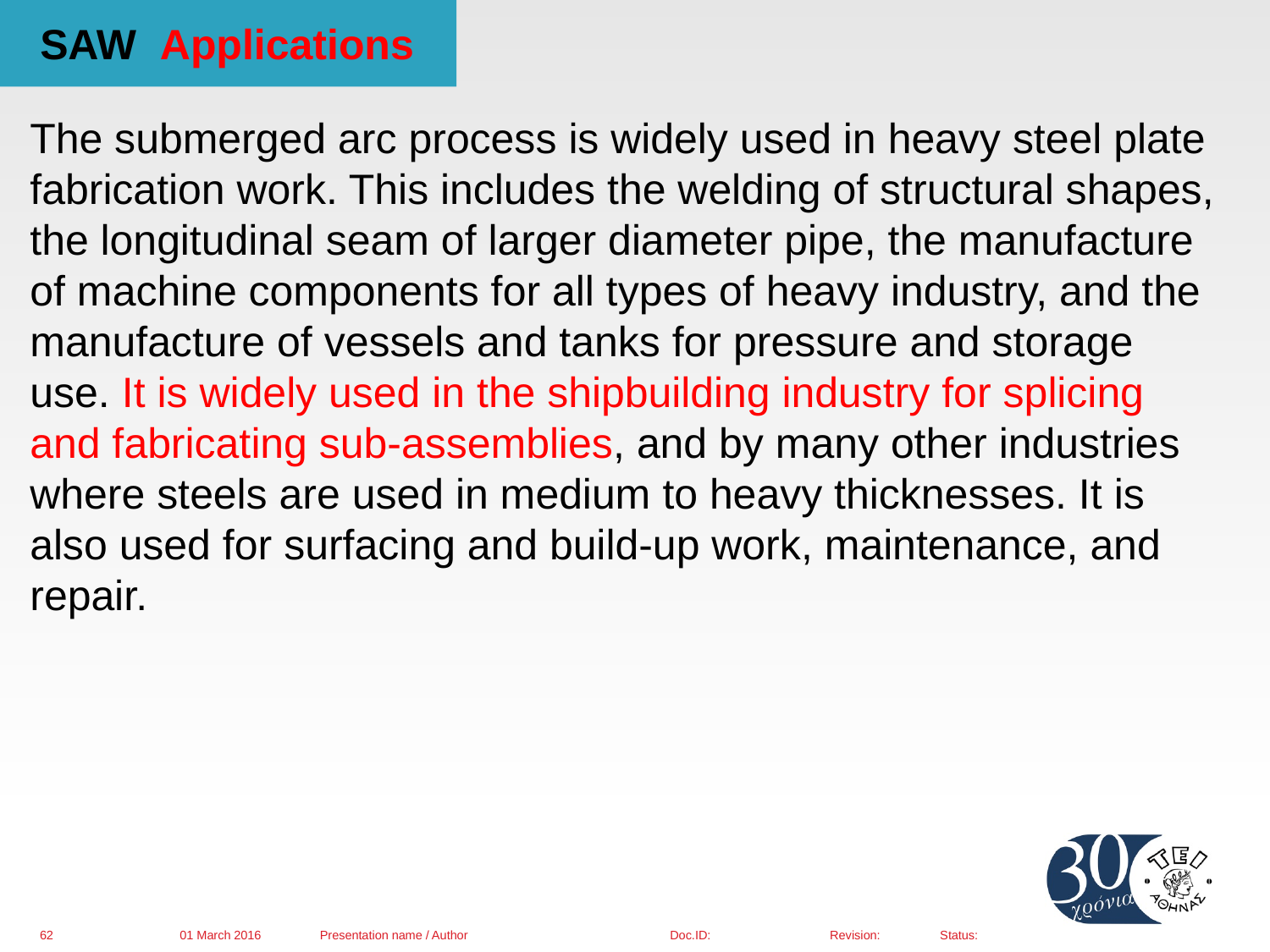

# SAW  Applications
The submerged arc process is widely used in heavy steel plate fabrication work. This includes the welding of structural shapes, the longitudinal seam of larger diameter pipe, the manufacture of machine components for all types of heavy industry, and the manufacture of vessels and tanks for pressure and storage use. It is widely used in the shipbuilding industry for splicing and fabricating sub-assemblies, and by many other industries where steels are used in medium to heavy thicknesses. It is also used for surfacing and build-up work, maintenance, and repair.
01 March 2016
Presentation name / Author
62